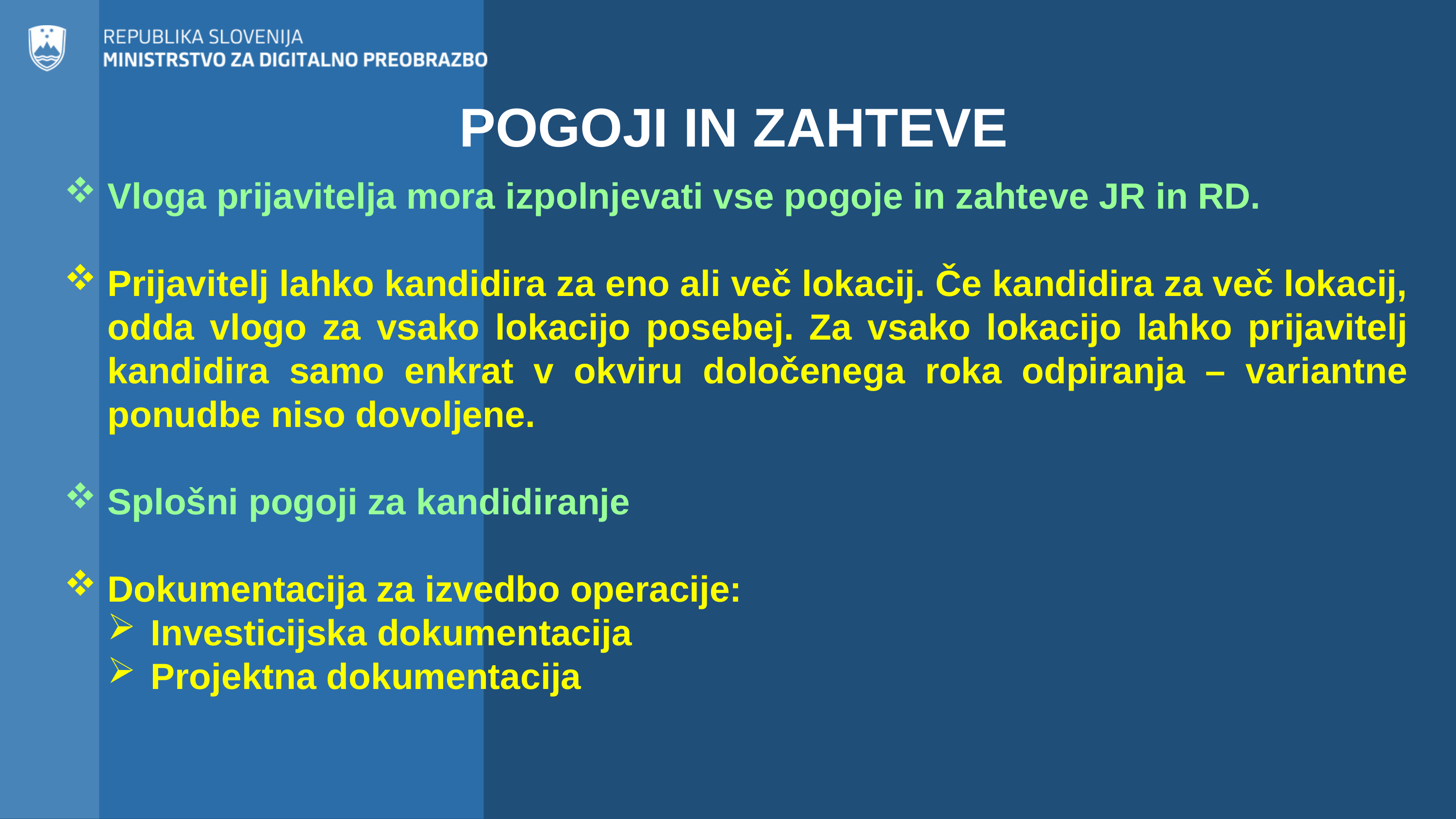

POGOJI IN ZAHTEVE
Vloga prijavitelja mora izpolnjevati vse pogoje in zahteve JR in RD.

Prijavitelj lahko kandidira za eno ali več lokacij. Če kandidira za več lokacij, odda vlogo za vsako lokacijo posebej. Za vsako lokacijo lahko prijavitelj kandidira samo enkrat v okviru določenega roka odpiranja – variantne ponudbe niso dovoljene.

Splošni pogoji za kandidiranje

Dokumentacija za izvedbo operacije:
Investicijska dokumentacija
Projektna dokumentacija